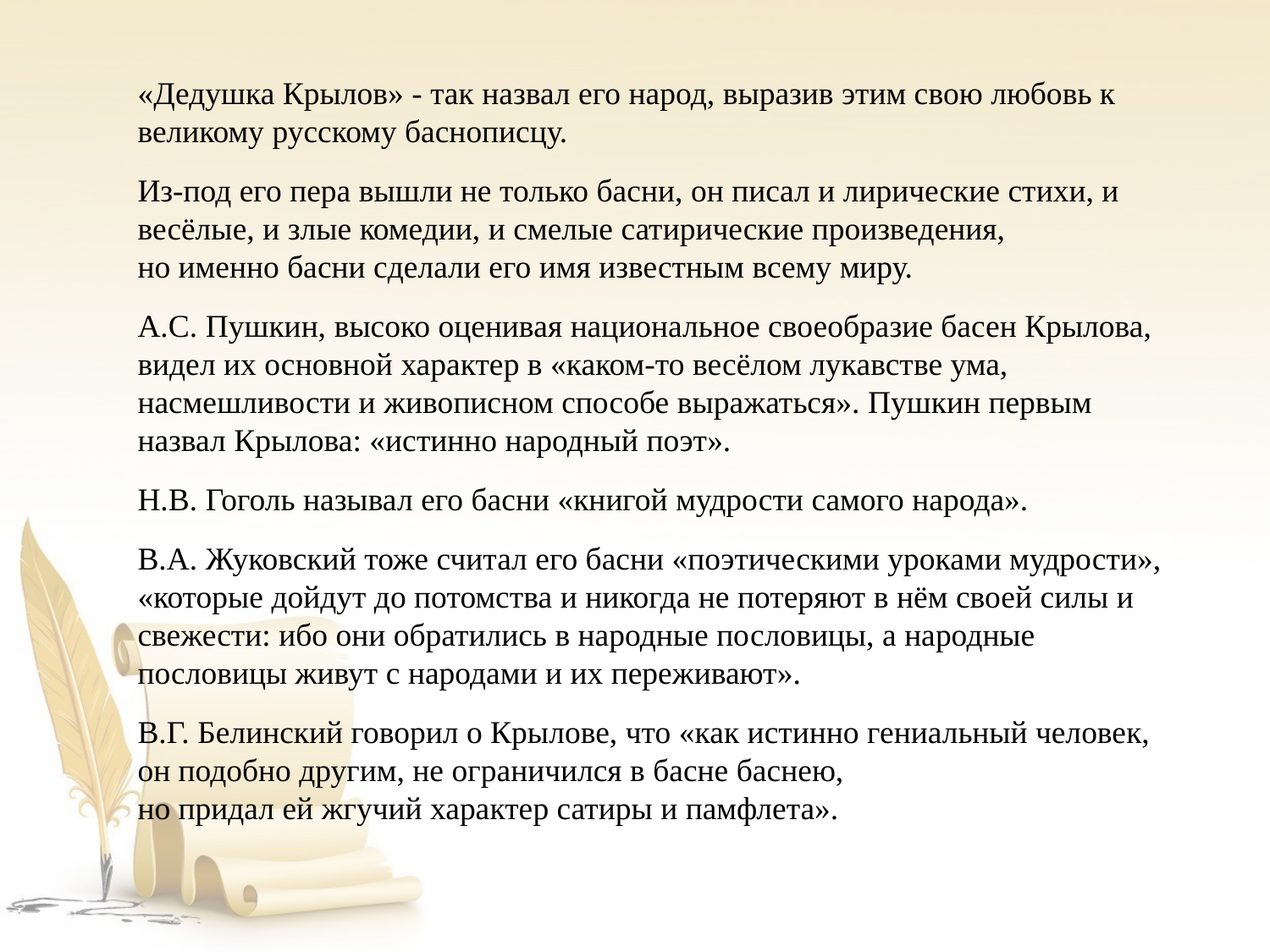

«Дедушка Крылов» - так назвал его народ, выразив этим свою любовь к великому русскому баснописцу.
Из-под его пера вышли не только басни, он писал и лирические стихи, и весёлые, и злые комедии, и смелые сатирические произведения,
но именно басни сделали его имя известным всему миру.
А.С. Пушкин, высоко оценивая национальное своеобразие басен Крылова, видел их основной характер в «каком-то весёлом лукавстве ума, насмешливости и живописном способе выражаться». Пушкин первым назвал Крылова: «истинно народный поэт».
Н.В. Гоголь называл его басни «книгой мудрости самого народа».
В.А. Жуковский тоже считал его басни «поэтическими уроками мудрости», «которые дойдут до потомства и никогда не потеряют в нём своей силы и свежести: ибо они обратились в народные пословицы, а народные пословицы живут с народами и их переживают».
В.Г. Белинский говорил о Крылове, что «как истинно гениальный человек, он подобно другим, не ограничился в басне баснею,
но придал ей жгучий характер сатиры и памфлета».